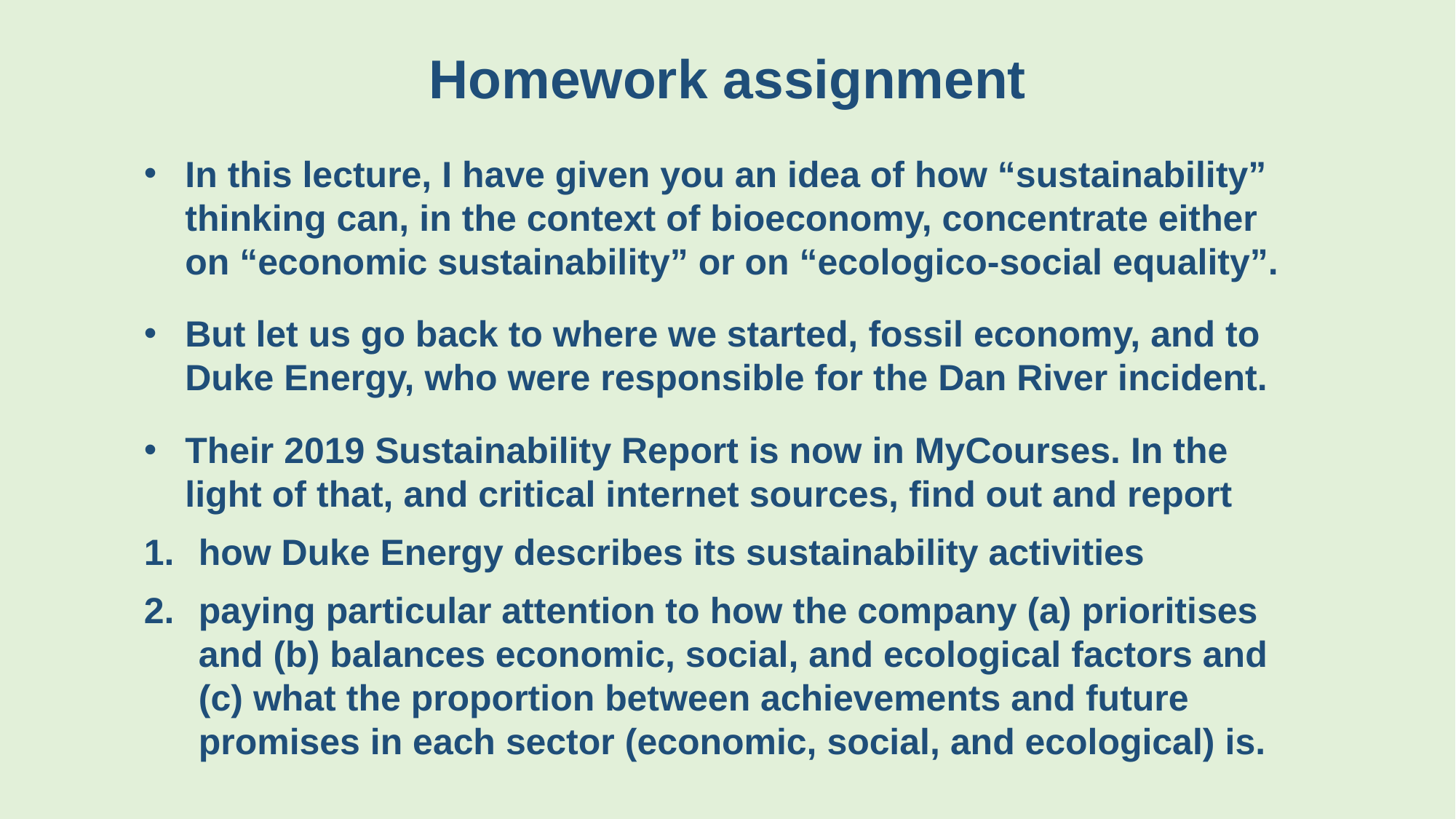

Homework assignment
In this lecture, I have given you an idea of how “sustainability” thinking can, in the context of bioeconomy, concentrate either on “economic sustainability” or on “ecologico-social equality”.

But let us go back to where we started, fossil economy, and to Duke Energy, who were responsible for the Dan River incident.

Their 2019 Sustainability Report is now in MyCourses. In the light of that, and critical internet sources, find out and report

how Duke Energy describes its sustainability activities

paying particular attention to how the company (a) prioritises and (b) balances economic, social, and ecological factors and (c) what the proportion between achievements and future promises in each sector (economic, social, and ecological) is.